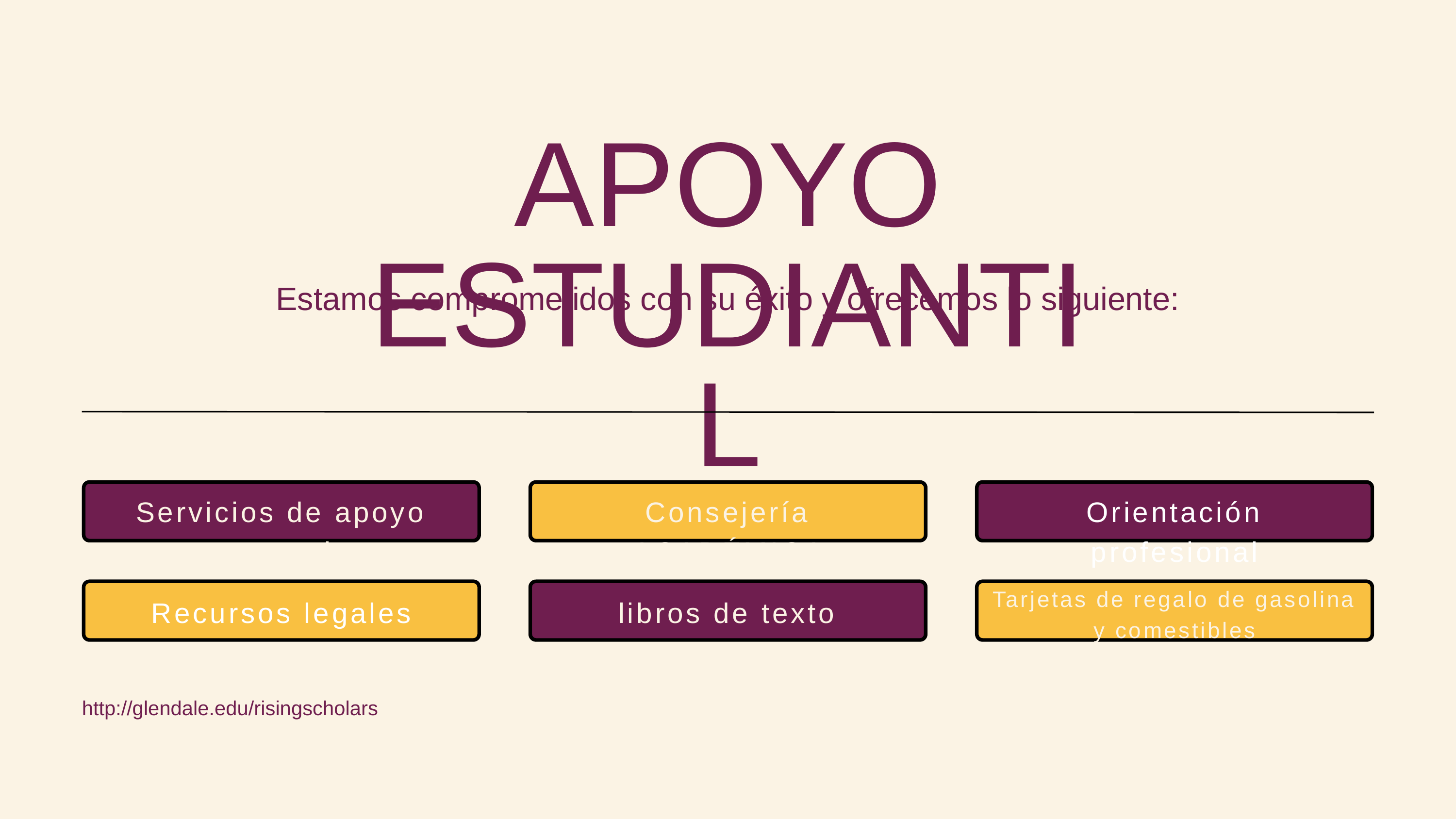

APOYO ESTUDIANTIL
Estamos comprometidos con su éxito y ofrecemos lo siguiente:

Servicios de apoyo mental
Consejería ACADÉMICA
Orientación profesional

Tarjetas de regalo de gasolina y comestibles
Recursos legales
libros de texto gratis
http://glendale.edu/risingscholars